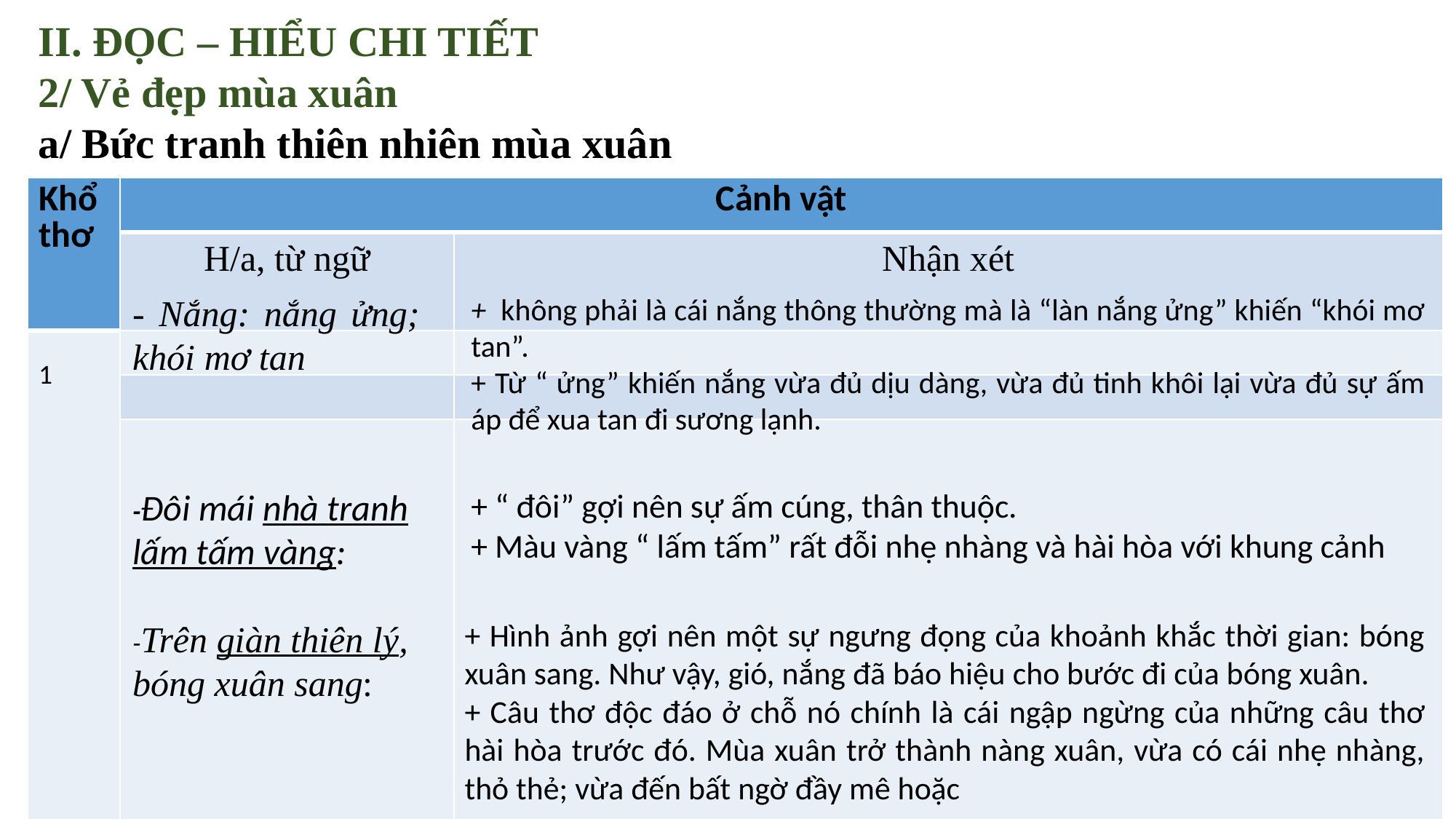

II. ĐỌC – HIỂU CHI TIẾT
2/ Vẻ đẹp mùa xuân
a/ Bức tranh thiên nhiên mùa xuân
| Khổ thơ | Cảnh vật |  |
| --- | --- | --- |
|  | H/a, từ ngữ | Nhận xét |
| 1 |  |  |
|  |  |  |
|  |  |  |
- Nắng: nắng ửng; khói mơ tan
+  không phải là cái nắng thông thường mà là “làn nắng ửng” khiến “khói mơ tan”.
+ Từ “ ửng” khiến nắng vừa đủ dịu dàng, vừa đủ tinh khôi lại vừa đủ sự ấm áp để xua tan đi sương lạnh.
-Đôi mái nhà tranh lấm tấm vàng:
+ “ đôi” gợi nên sự ấm cúng, thân thuộc.
+ Màu vàng “ lấm tấm” rất đỗi nhẹ nhàng và hài hòa với khung cảnh
+ Hình ảnh gợi nên một sự ngưng đọng của khoảnh khắc thời gian: bóng xuân sang. Như vậy, gió, nắng đã báo hiệu cho bước đi của bóng xuân.
+ Câu thơ độc đáo ở chỗ nó chính là cái ngập ngừng của những câu thơ hài hòa trước đó. Mùa xuân trở thành nàng xuân, vừa có cái nhẹ nhàng, thỏ thẻ; vừa đến bất ngờ đầy mê hoặc
-Trên giàn thiên lý, bóng xuân sang: